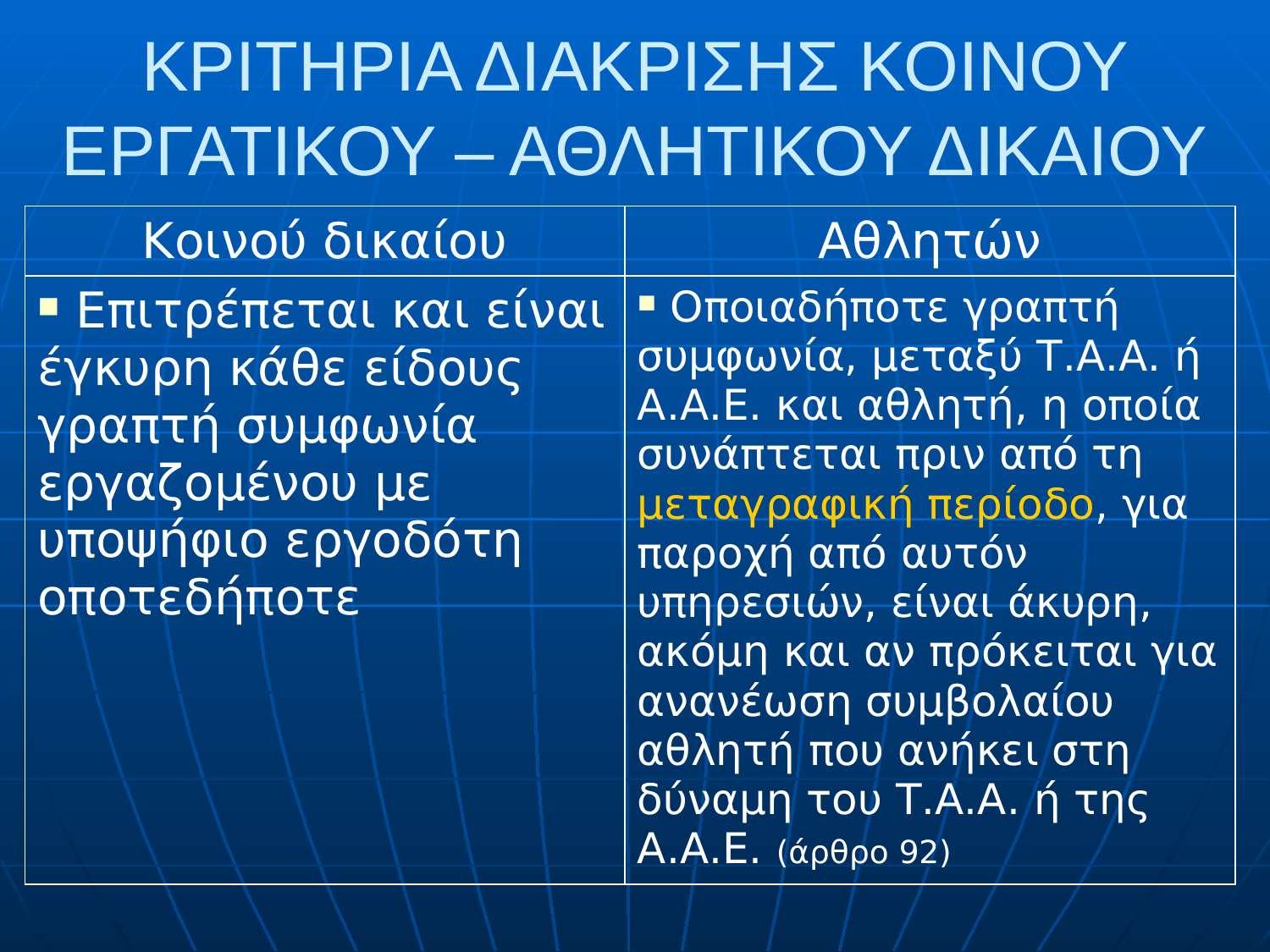

# ΚΡΙΤΗΡΙΑ ΔΙΑΚΡΙΣΗΣ ΚΟΙΝΟΥ ΕΡΓΑΤΙΚΟΥ – ΑΘΛΗΤΙΚΟΥ ΔΙΚΑΙΟΥ
| Κοινού δικαίου | Αθλητών |
| --- | --- |
| Επιτρέπεται και είναι έγκυρη κάθε είδους γραπτή συμφωνία εργαζομένου με υποψήφιο εργοδότη οποτεδήποτε | Οποιαδήποτε γραπτή συμφωνία, μεταξύ Τ.Α.Α. ή Α.Α.Ε. και αθλητή, η οποία συνάπτεται πριν από τη μεταγραφική περίοδο, για παροχή από αυτόν υπηρεσιών, είναι άκυρη, ακόμη και αν πρόκειται για ανανέωση συμβολαίου αθλητή που ανήκει στη δύναμη του Τ.Α.Α. ή της Α.Α.Ε. (άρθρο 92) |